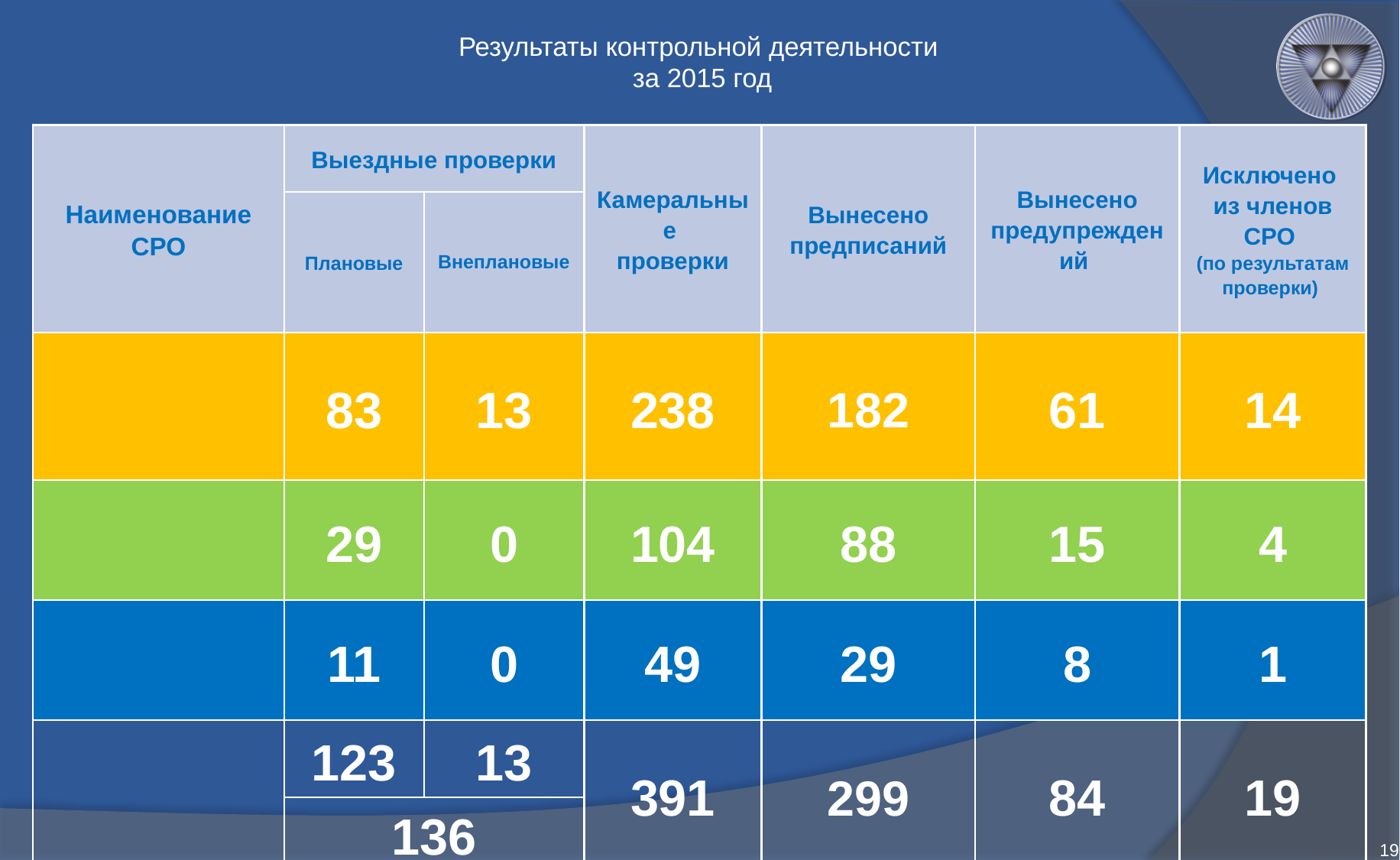

# Результаты контрольной деятельности за 2015 год
| Наименование СРО | Выездные проверки |  | Камеральные проверки | Вынесено предписаний | Вынесено предупреждений | Исключено из членов СРО (по результатам проверки) |
| --- | --- | --- | --- | --- | --- | --- |
|  | Плановые | Внеплановые |  |  |  |  |
| «СОЮЗАТОМ- СТРОЙ» | 83 | 13 | 238 | 182 | 61 | 14 |
| «СОЮЗАТОМ- ПРОЕКТ» | 29 | 0 | 104 | 88 | 15 | 4 |
| «СОЮЗАТОМ- ГЕО» | 11 | 0 | 49 | 29 | 8 | 1 |
| ВСЕГО | 123 | 13 | 391 | 299 | 84 | 19 |
|  | 136 |  |  |  |  |  |
19